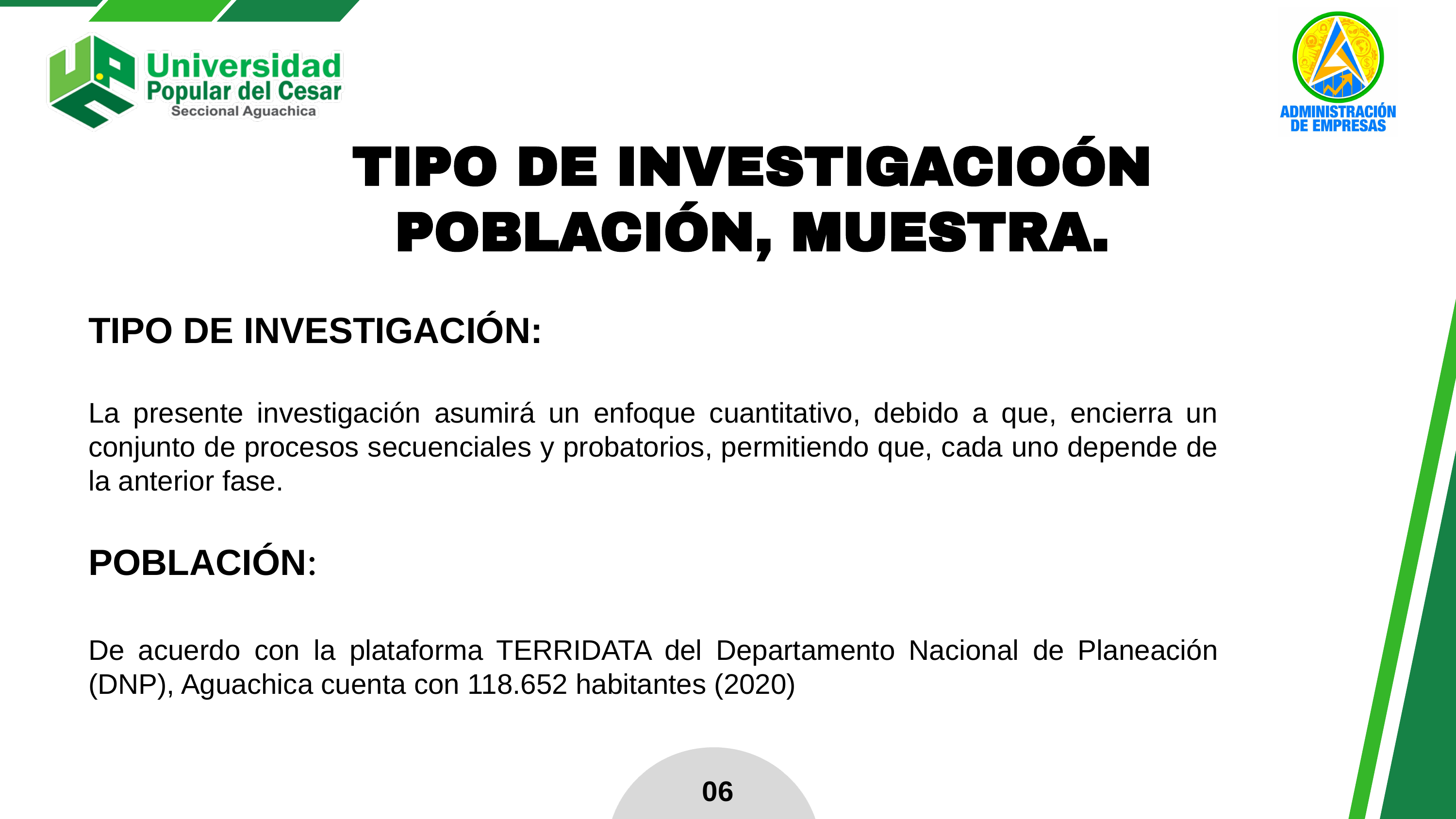

TIPO DE INVESTIGACIOÓN POBLACIÓN, MUESTRA.
TIPO DE INVESTIGACIÓN:

La presente investigación asumirá un enfoque cuantitativo, debido a que, encierra un conjunto de procesos secuenciales y probatorios, permitiendo que, cada uno depende de la anterior fase.

POBLACIÓN:

De acuerdo con la plataforma TERRIDATA del Departamento Nacional de Planeación (DNP), Aguachica cuenta con 118.652 habitantes (2020)

06